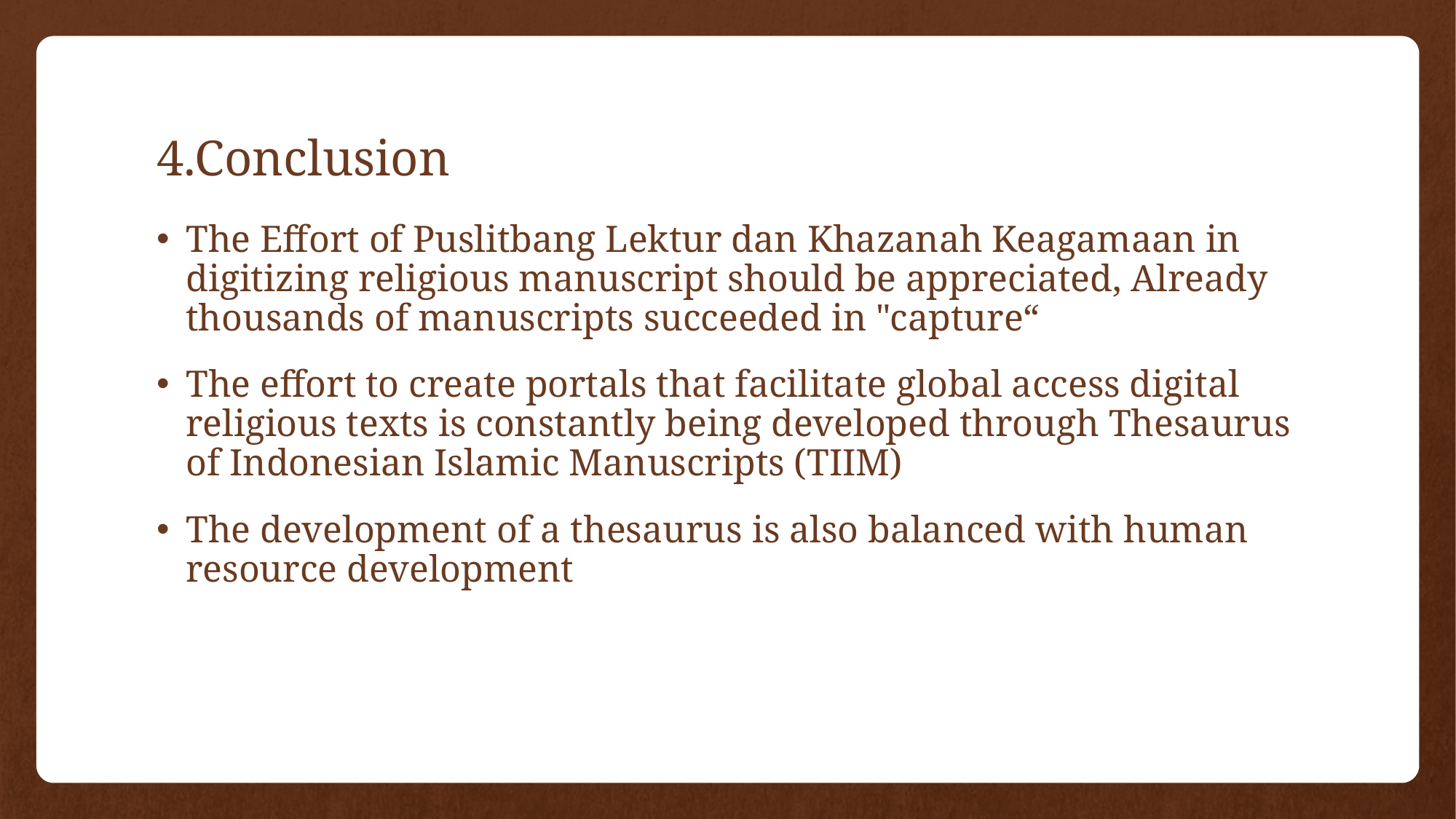

# 4.Conclusion
The Effort of Puslitbang Lektur dan Khazanah Keagamaan in digitizing religious manuscript should be appreciated, Already thousands of manuscripts succeeded in "capture“
The effort to create portals that facilitate global access digital religious texts is constantly being developed through Thesaurus of Indonesian Islamic Manuscripts (TIIM)
The development of a thesaurus is also balanced with human resource development